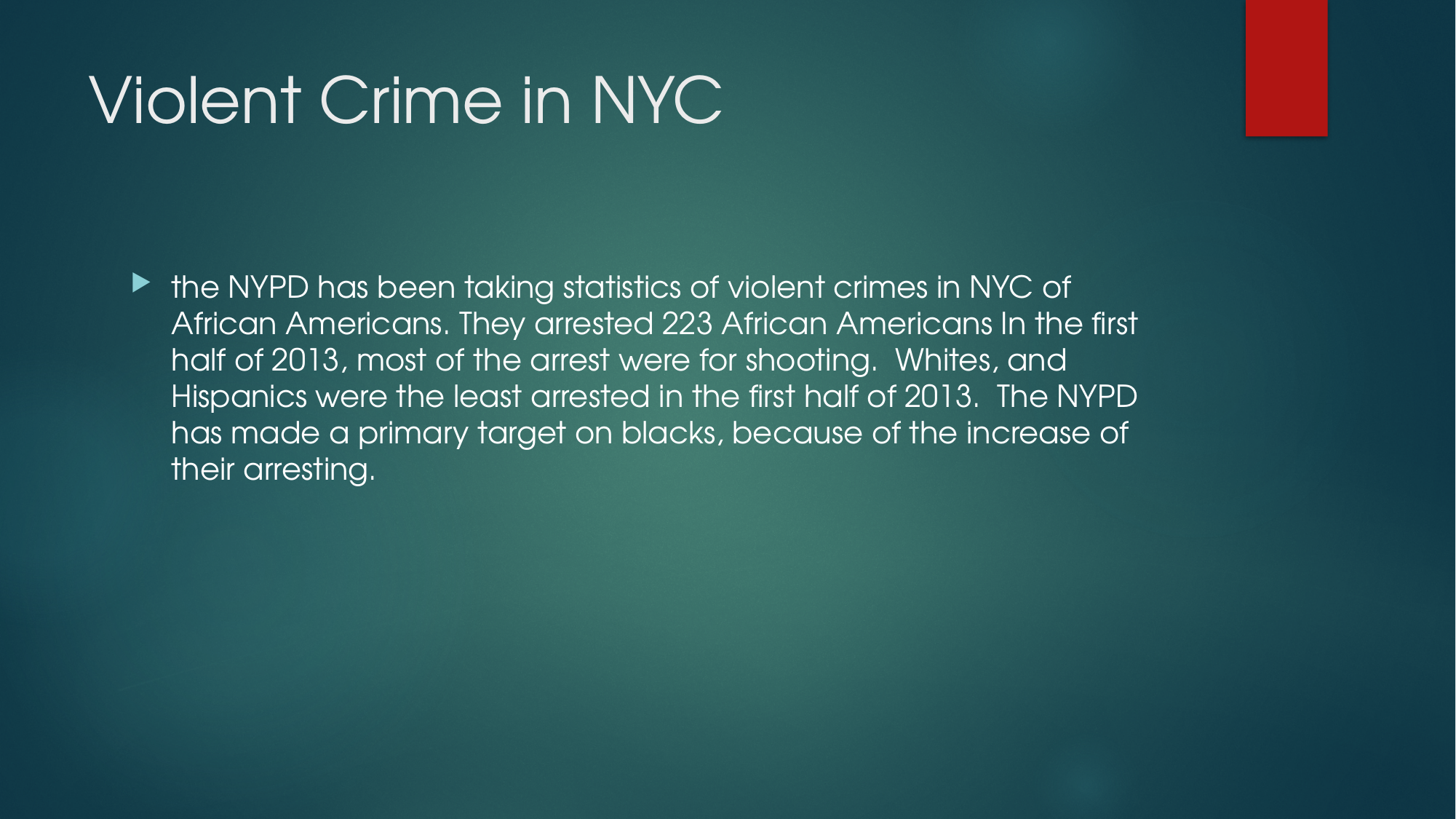

# Violent Crime in NYC
the NYPD has been taking statistics of violent crimes in NYC of African Americans. They arrested 223 African Americans In the first half of 2013, most of the arrest were for shooting.  Whites, and Hispanics were the least arrested in the first half of 2013.  The NYPD has made a primary target on blacks, because of the increase of their arresting.